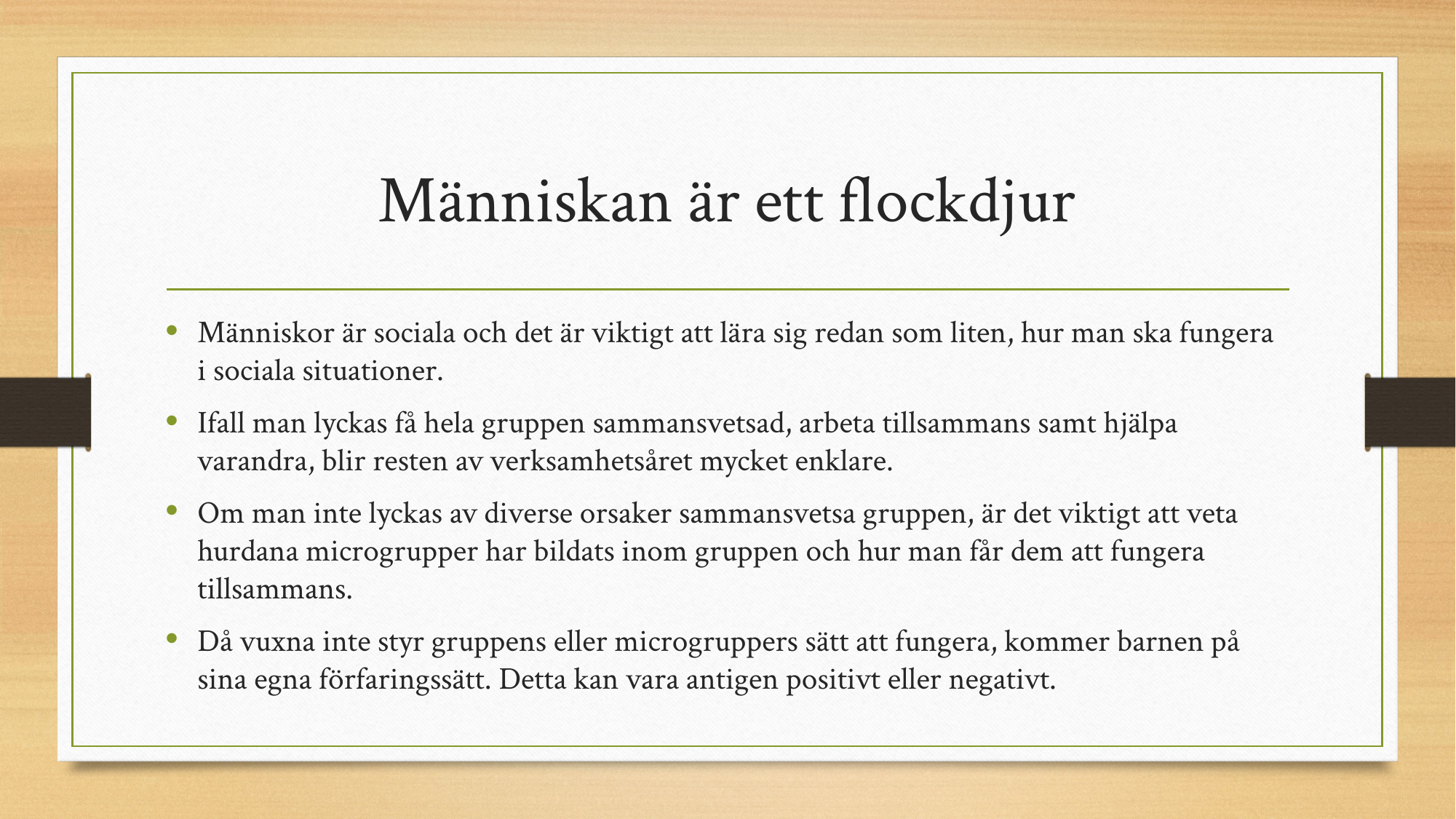

# Människan är ett flockdjur
Människor är sociala och det är viktigt att lära sig redan som liten, hur man ska fungera i sociala situationer.
Ifall man lyckas få hela gruppen sammansvetsad, arbeta tillsammans samt hjälpa varandra, blir resten av verksamhetsåret mycket enklare.
Om man inte lyckas av diverse orsaker sammansvetsa gruppen, är det viktigt att veta hurdana microgrupper har bildats inom gruppen och hur man får dem att fungera tillsammans.
Då vuxna inte styr gruppens eller microgruppers sätt att fungera, kommer barnen på sina egna förfaringssätt. Detta kan vara antigen positivt eller negativt.